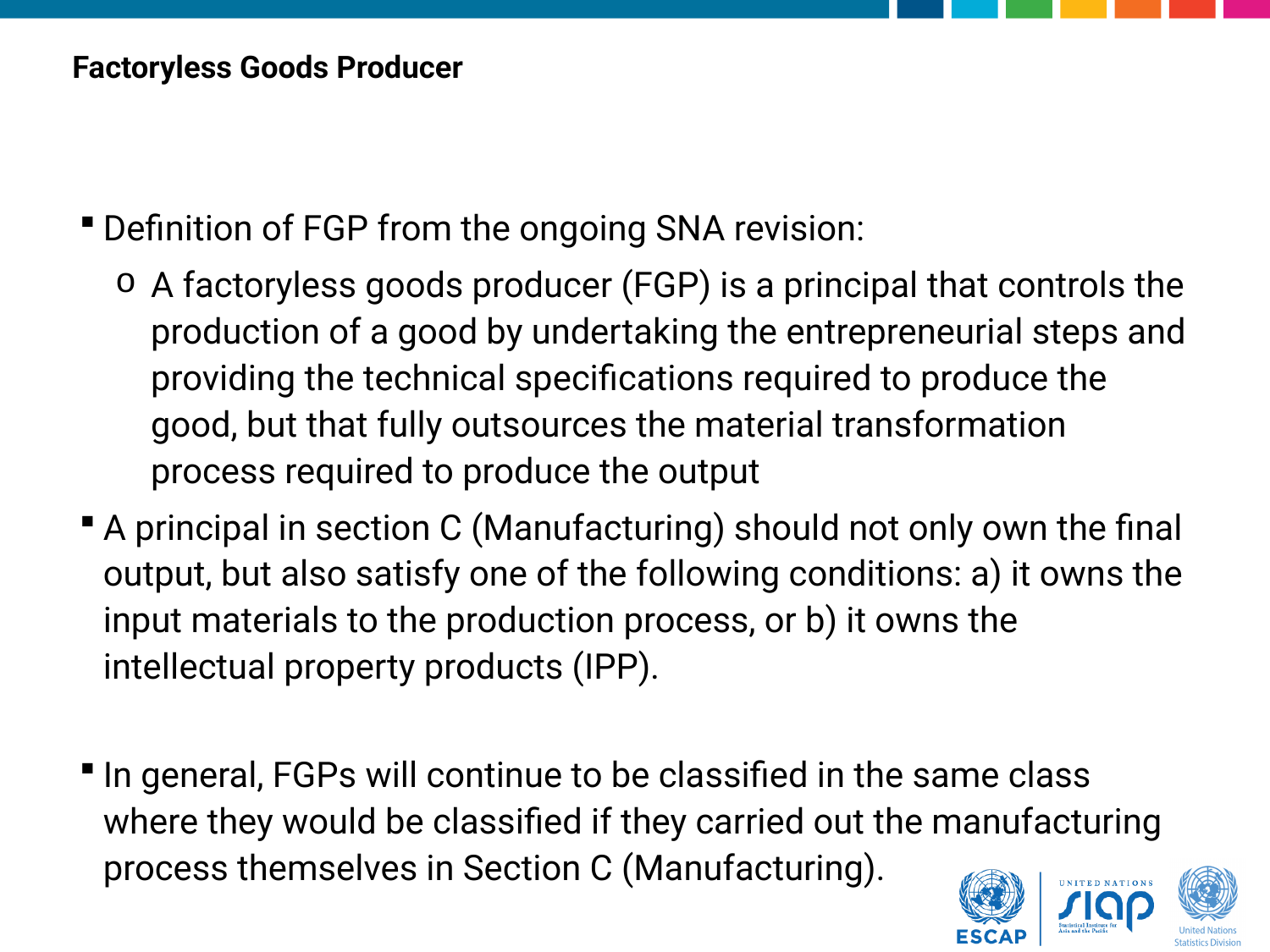

Factoryless Goods Producer

Definition of FGP from the ongoing SNA revision:
A factoryless goods producer (FGP) is a principal that controls the production of a good by undertaking the entrepreneurial steps and providing the technical specifications required to produce the good, but that fully outsources the material transformation process required to produce the output
A principal in section C (Manufacturing) should not only own the final output, but also satisfy one of the following conditions: a) it owns the input materials to the production process, or b) it owns the intellectual property products (IPP).

In general, FGPs will continue to be classified in the same class where they would be classified if they carried out the manufacturing process themselves in Section C (Manufacturing).